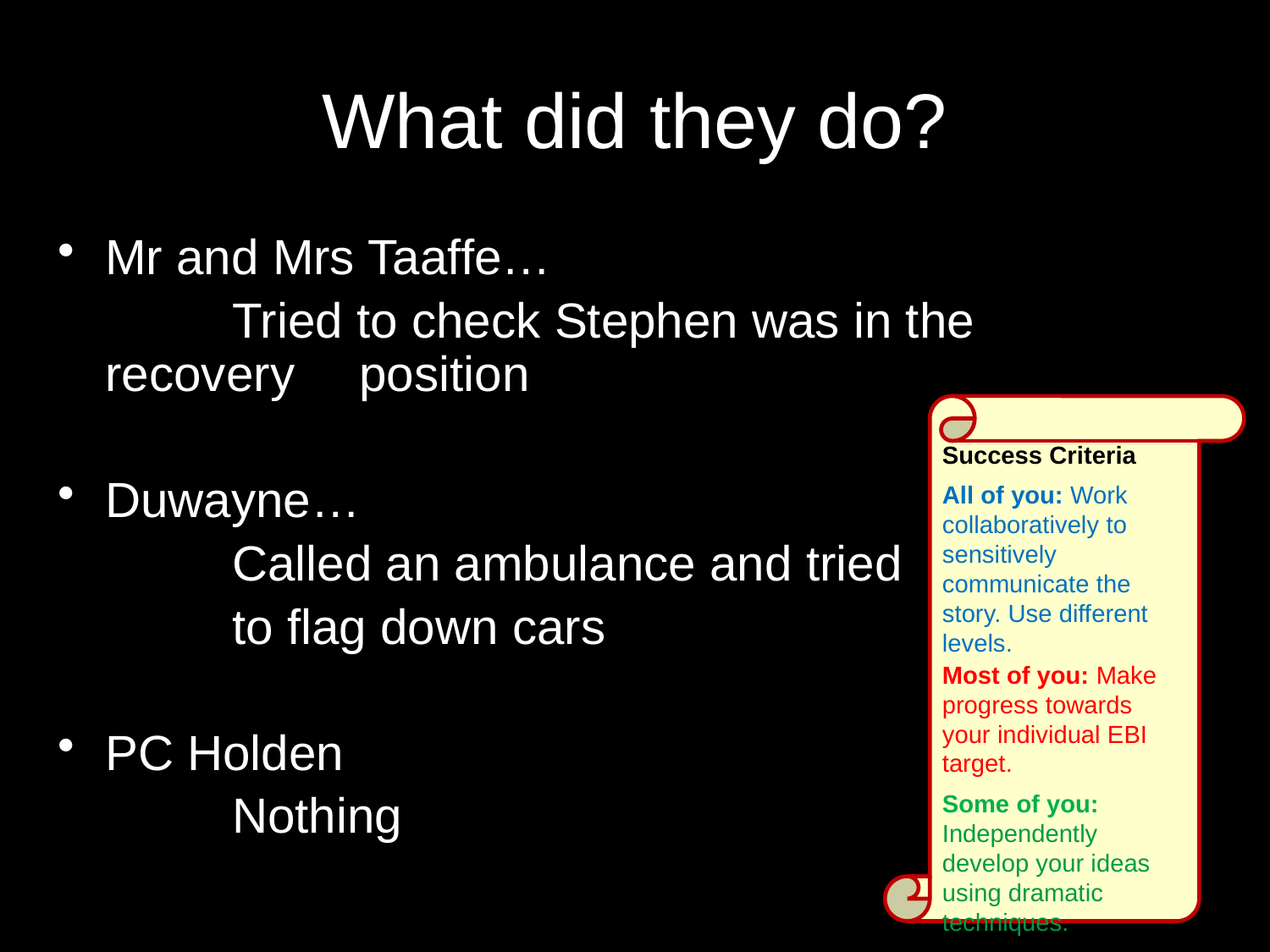

# What did they do?
Mr and Mrs Taaffe…
		Tried to check Stephen was in the 	recovery 	position

Duwayne…
		Called an ambulance and tried
		to flag down cars

PC Holden
		Nothing

Success Criteria

All of you: Work collaboratively to sensitively communicate the story. Use different levels.

Most of you: Make progress towards your individual EBI target.

Some of you: Independently develop your ideas using dramatic techniques.